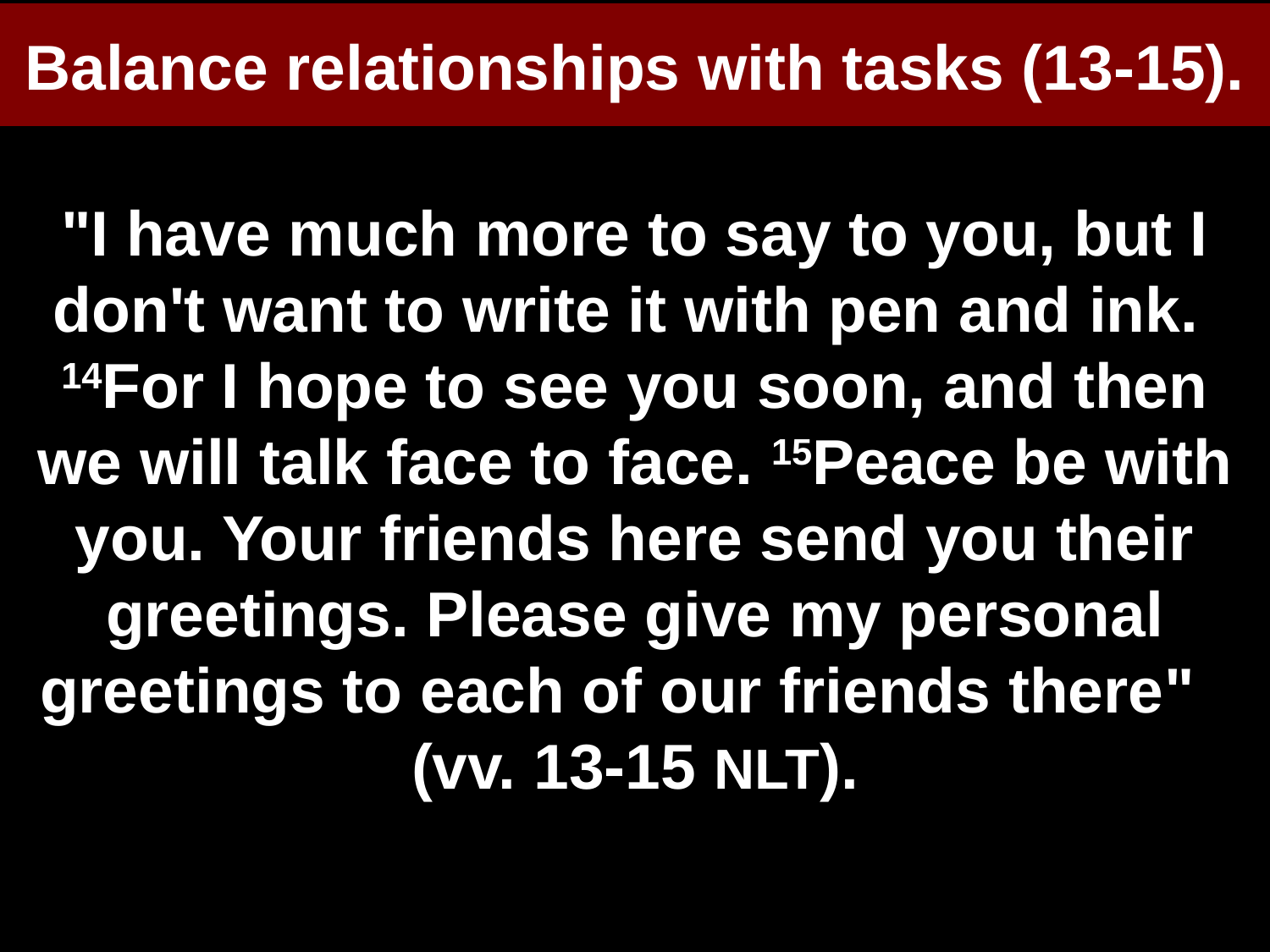

# Balance relationships with tasks (13-15).

"I have much more to say to you, but I don't want to write it with pen and ink.  14For I hope to see you soon, and then we will talk face to face. 15Peace be with you. Your friends here send you their greetings. Please give my personal greetings to each of our friends there"
(vv. 13-15 NLT).